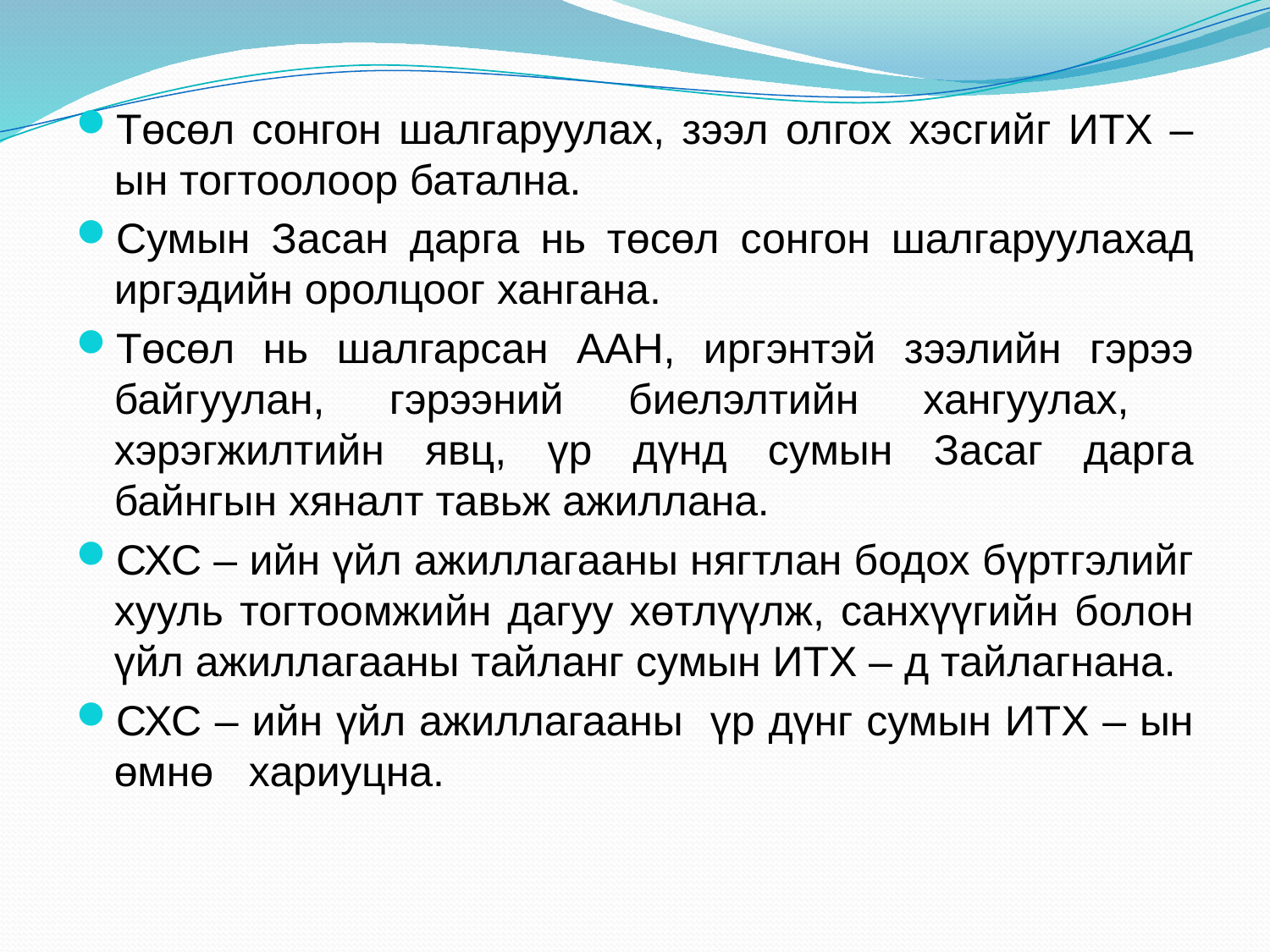

Төсөл сонгон шалгаруулах, зээл олгох хэсгийг ИТХ – ын тогтоолоор батална.
Сумын Засан дарга нь төсөл сонгон шалгаруулахад иргэдийн оролцоог хангана.
Төсөл нь шалгарсан ААН, иргэнтэй зээлийн гэрээ байгуулан, гэрээний биелэлтийн хангуулах,  хэрэгжилтийн явц, үр дүнд сумын Засаг дарга байнгын хяналт тавьж ажиллана.
СХС – ийн үйл ажиллагааны нягтлан бодох бүртгэлийг хууль тогтоомжийн дагуу хөтлүүлж, санхүүгийн болон үйл ажиллагааны тайланг сумын ИТХ – д тайлагнана.
СХС – ийн үйл ажиллагааны  үр дүнг сумын ИТХ – ын өмнө   хариуцна.